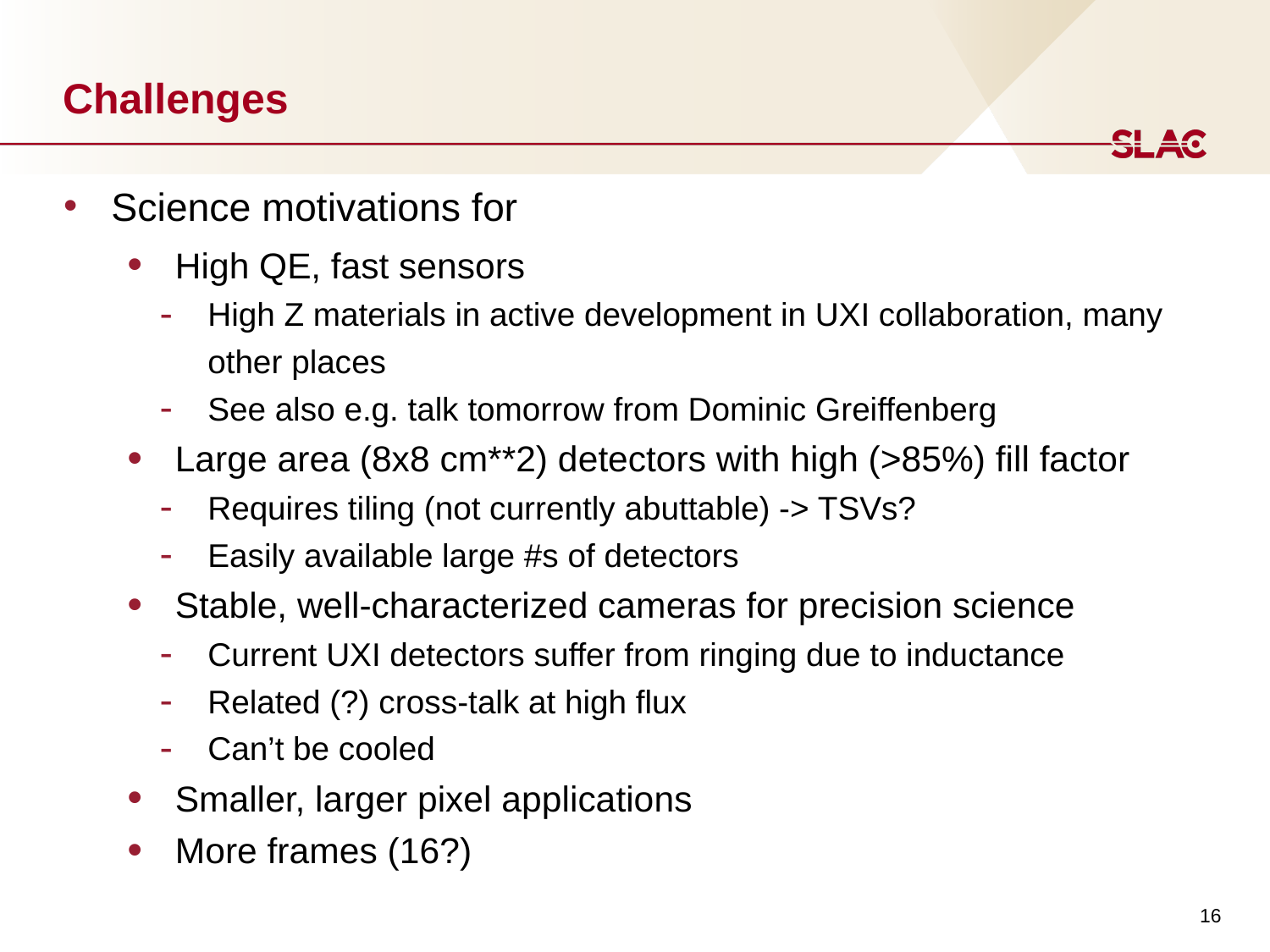

# Challenges
Science motivations for
High QE, fast sensors
High Z materials in active development in UXI collaboration, many other places
See also e.g. talk tomorrow from Dominic Greiffenberg
Large area (8x8 cm**2) detectors with high (>85%) fill factor
Requires tiling (not currently abuttable) -> TSVs?
Easily available large #s of detectors
Stable, well-characterized cameras for precision science
Current UXI detectors suffer from ringing due to inductance
Related (?) cross-talk at high flux
Can’t be cooled
Smaller, larger pixel applications
More frames (16?)
16